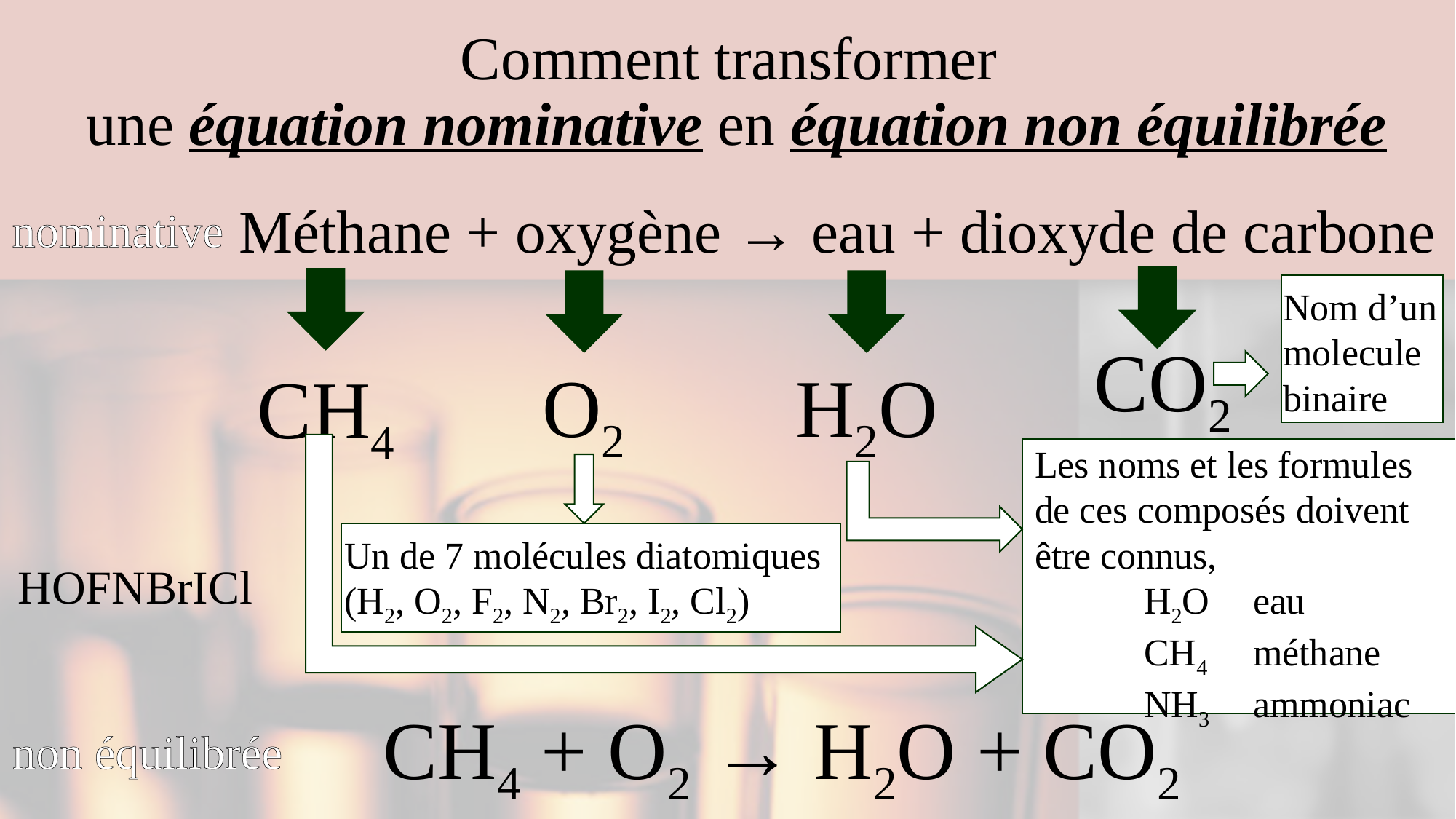

# Comment transformer une équation nominative en équation non équilibrée
Méthane + oxygène → eau + dioxyde de carbone
nominative

Nom d’un molecule binaire
CO2
O2
H2O
CH4

Les noms et les formules de ces composés doivent être connus,
	H2O	eau
	CH4	méthane
	NH3	ammoniac

Un de 7 molécules diatomiques
(H2, O2, F2, N2, Br2, I2, Cl2)
HOFNBrICl
CH4 + O2 → H2O + CO2
non équilibrée